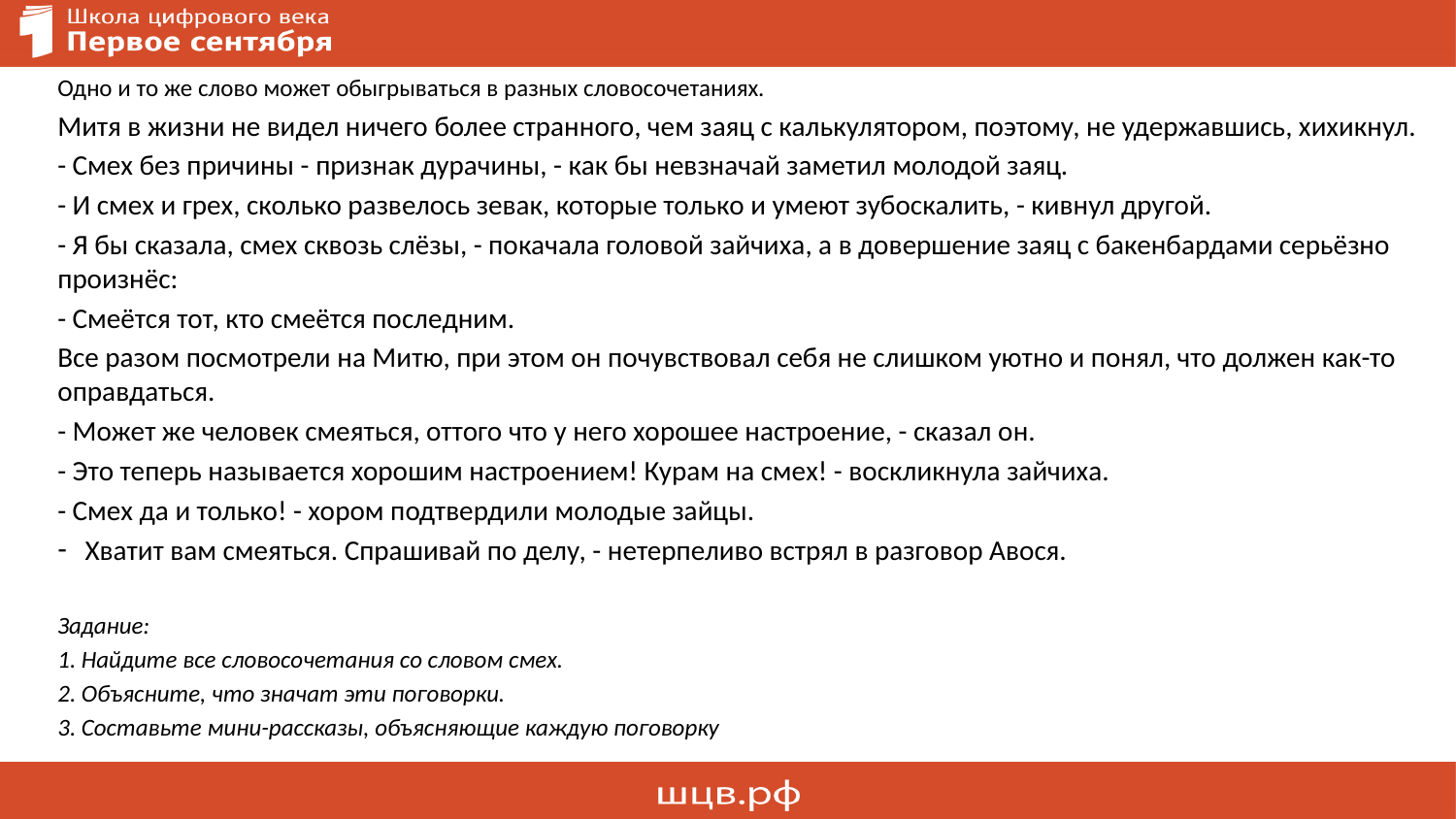

Одно и то же слово может обыгрываться в разных словосочетаниях.
Митя в жизни не видел ничего более странного, чем заяц с калькулятором, поэтому, не удержавшись, хихикнул.
- Смех без причины - признак дурачины, - как бы невзначай заметил молодой заяц.
- И смех и грех, сколько развелось зевак, которые только и умеют зубоскалить, - кивнул другой.
- Я бы сказала, смех сквозь слёзы, - покачала головой зайчиха, а в довершение заяц с бакенбардами серьёзно произнёс:
- Смеётся тот, кто смеётся последним.
Все разом посмотрели на Митю, при этом он почувствовал себя не слишком уютно и понял, что должен как-то оправдаться.
- Может же человек смеяться, оттого что у него хорошее настроение, - сказал он.
- Это теперь называется хорошим настроением! Курам на смех! - воскликнула зайчиха.
- Смех да и только! - хором подтвердили молодые зайцы.
Хватит вам смеяться. Спрашивай по делу, - нетерпеливо встрял в разговор Авося.

Задание:
1. Найдите все словосочетания со словом смех.
2. Объясните, что значат эти поговорки.
3. Составьте мини-рассказы, объясняющие каждую поговорку